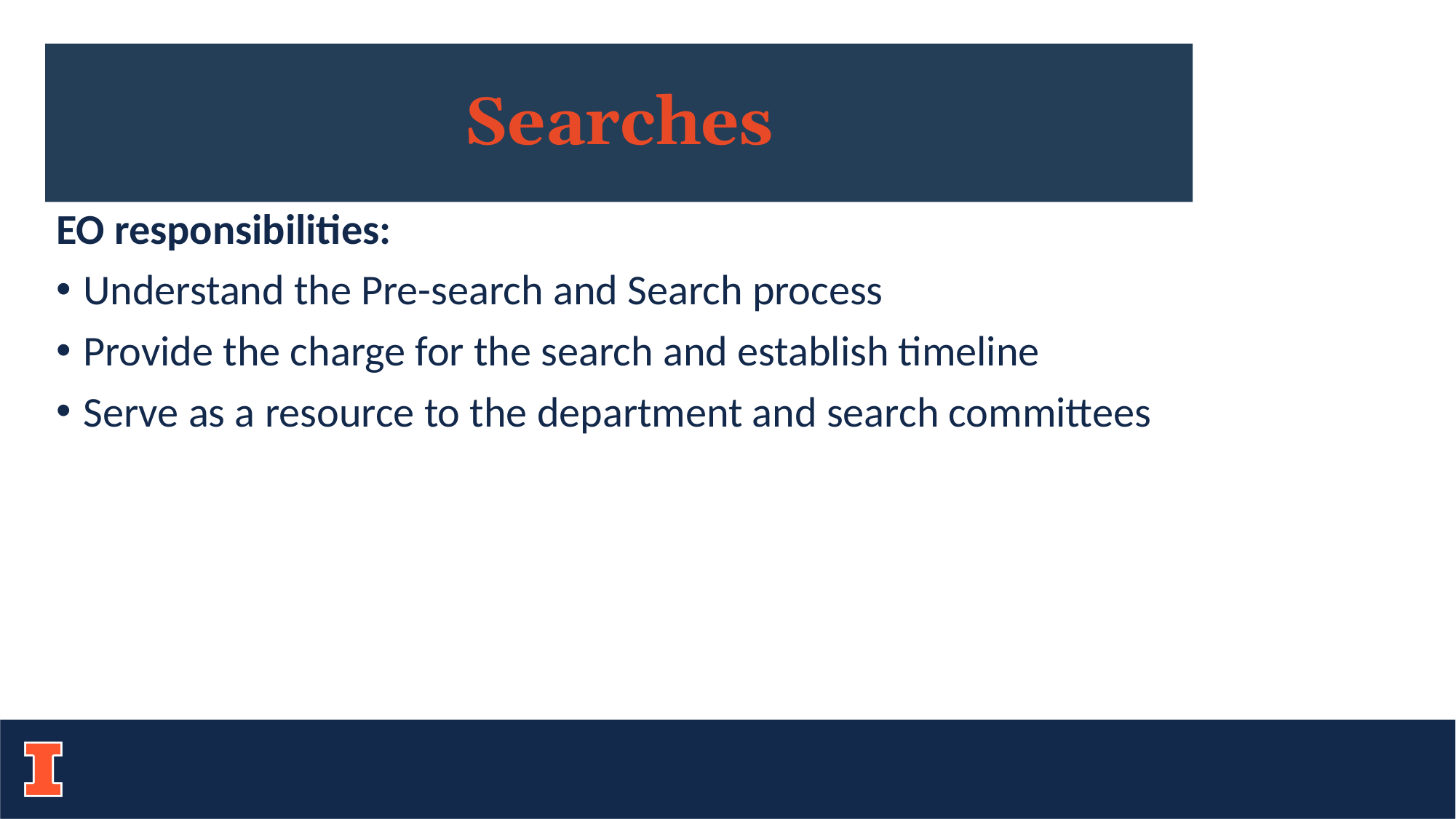

# Searches
EO responsibilities:
Understand the Pre-search and Search process
Provide the charge for the search and establish timeline
Serve as a resource to the department and search committees